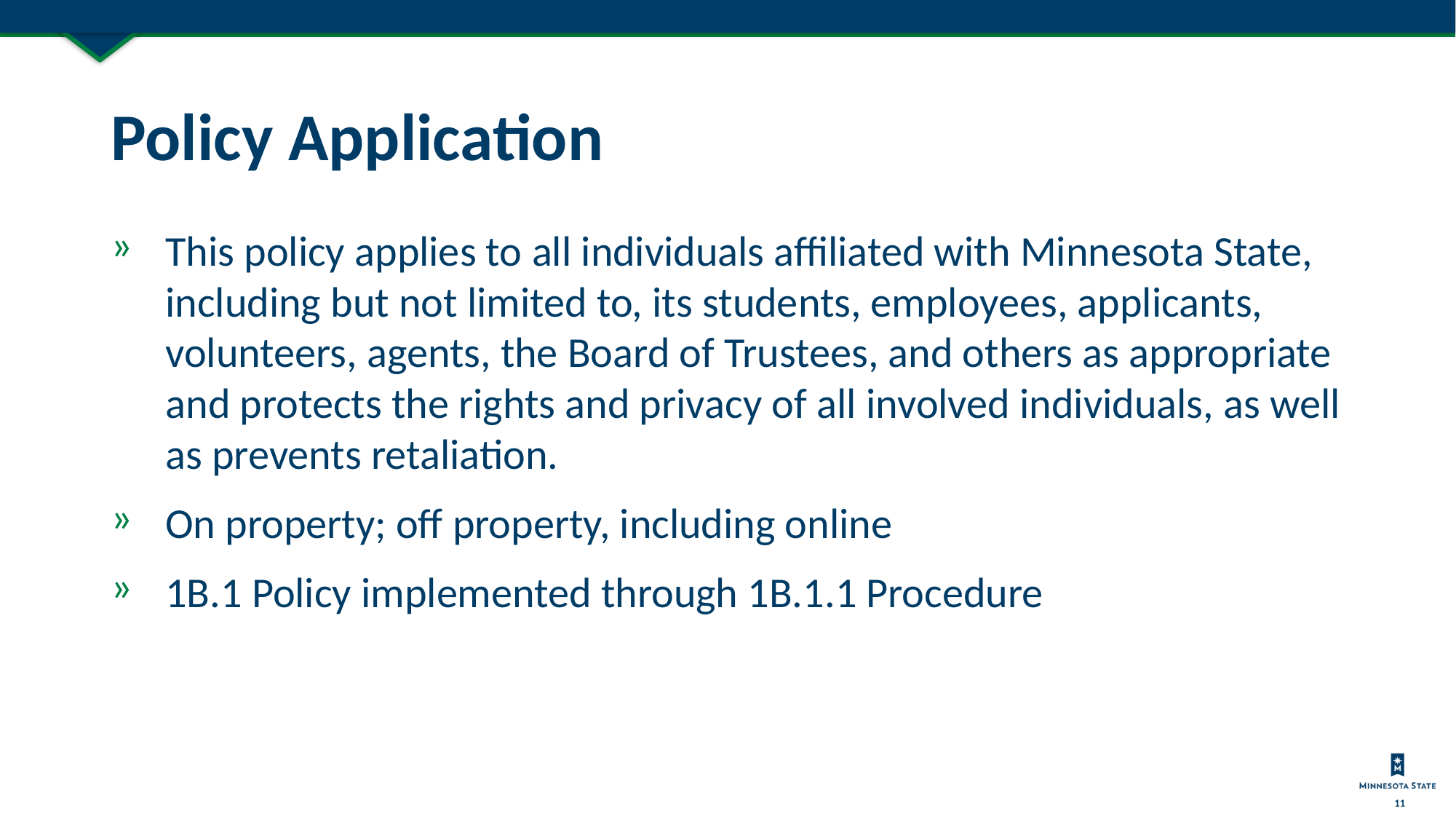

# Policy Application
This policy applies to all individuals affiliated with Minnesota State, including but not limited to, its students, employees, applicants, volunteers, agents, the Board of Trustees, and others as appropriate and protects the rights and privacy of all involved individuals, as well as prevents retaliation.
On property; off property, including online
1B.1 Policy implemented through 1B.1.1 Procedure